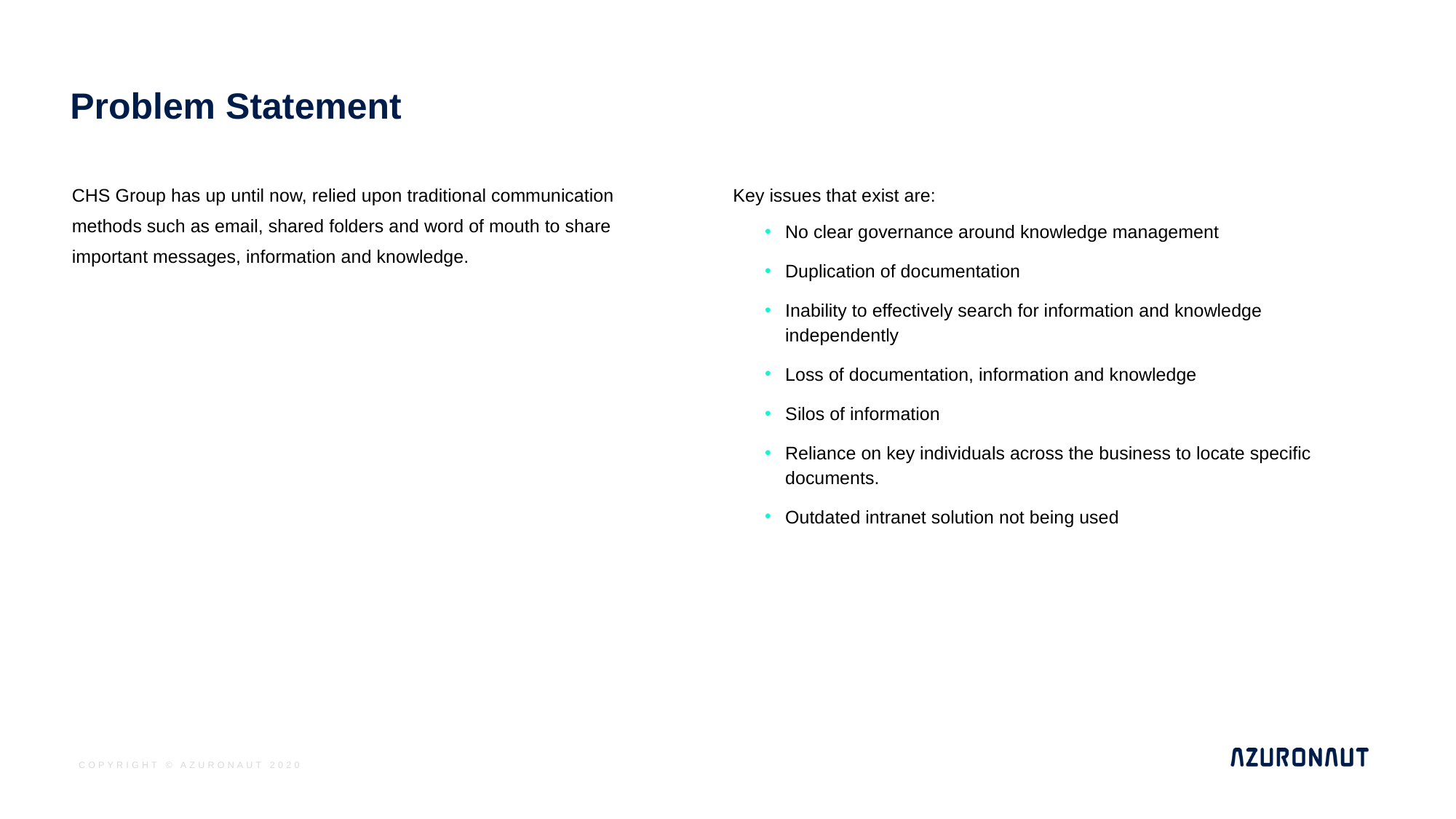

# Problem Statement
CHS Group has up until now, relied upon traditional communication methods such as email, shared folders and word of mouth to share important messages, information and knowledge.
Key issues that exist are:
No clear governance around knowledge management
Duplication of documentation
Inability to effectively search for information and knowledge independently
Loss of documentation, information and knowledge
Silos of information
Reliance on key individuals across the business to locate specific documents.
Outdated intranet solution not being used